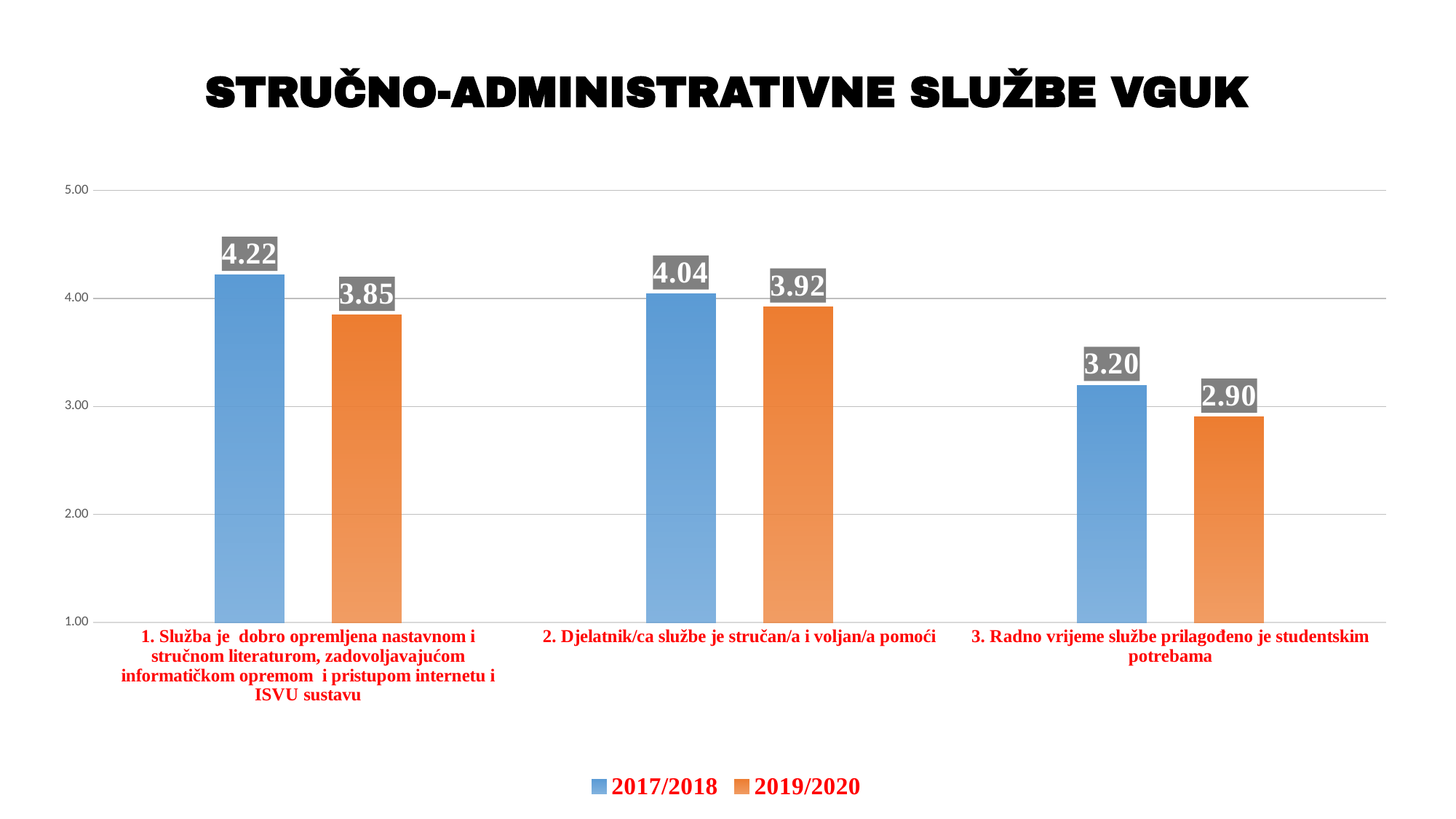

# STRUČNO-ADMINISTRATIVNE SLUŽBE VGUK

### Chart

| Category | 2017/2018 | 2019/2020 |
|---|---|---|
| 1. Služba je  dobro opremljena nastavnom i stručnom literaturom, zadovoljavajućom informatičkom opremom  i pristupom internetu i ISVU sustavu | 4.215 | 3.8449999999999998 |
| 2. Djelatnik/ca službe je stručan/a i voljan/a pomoći | 4.0425 | 3.9225000000000003 |
| 3. Radno vrijeme službe prilagođeno je studentskim potrebama | 3.1966666666666668 | 2.9033333333333338 |